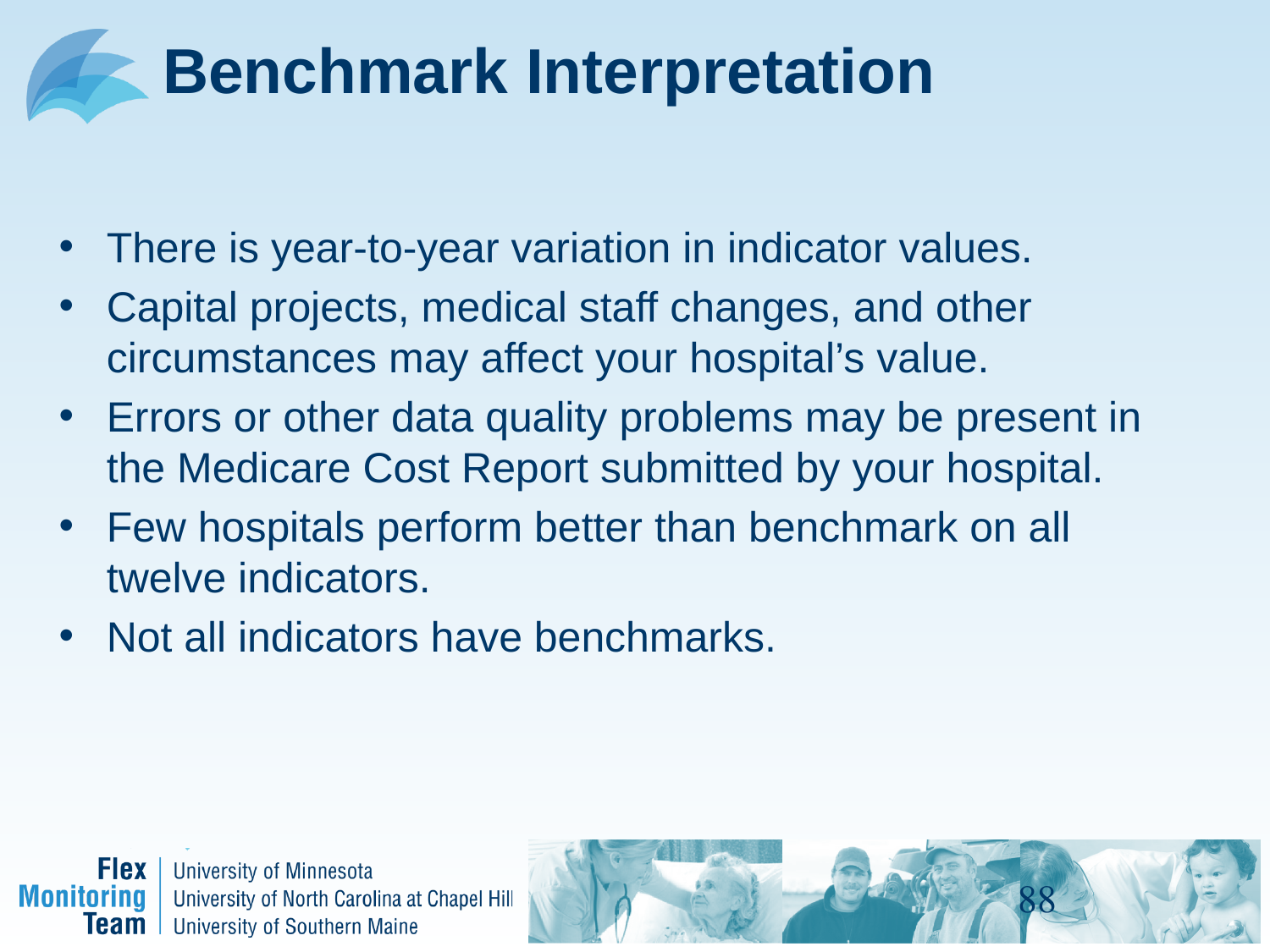

# Benchmark Interpretation
There is year-to-year variation in indicator values.
Capital projects, medical staff changes, and other circumstances may affect your hospital’s value.
Errors or other data quality problems may be present in the Medicare Cost Report submitted by your hospital.
Few hospitals perform better than benchmark on all twelve indicators.
Not all indicators have benchmarks.
88